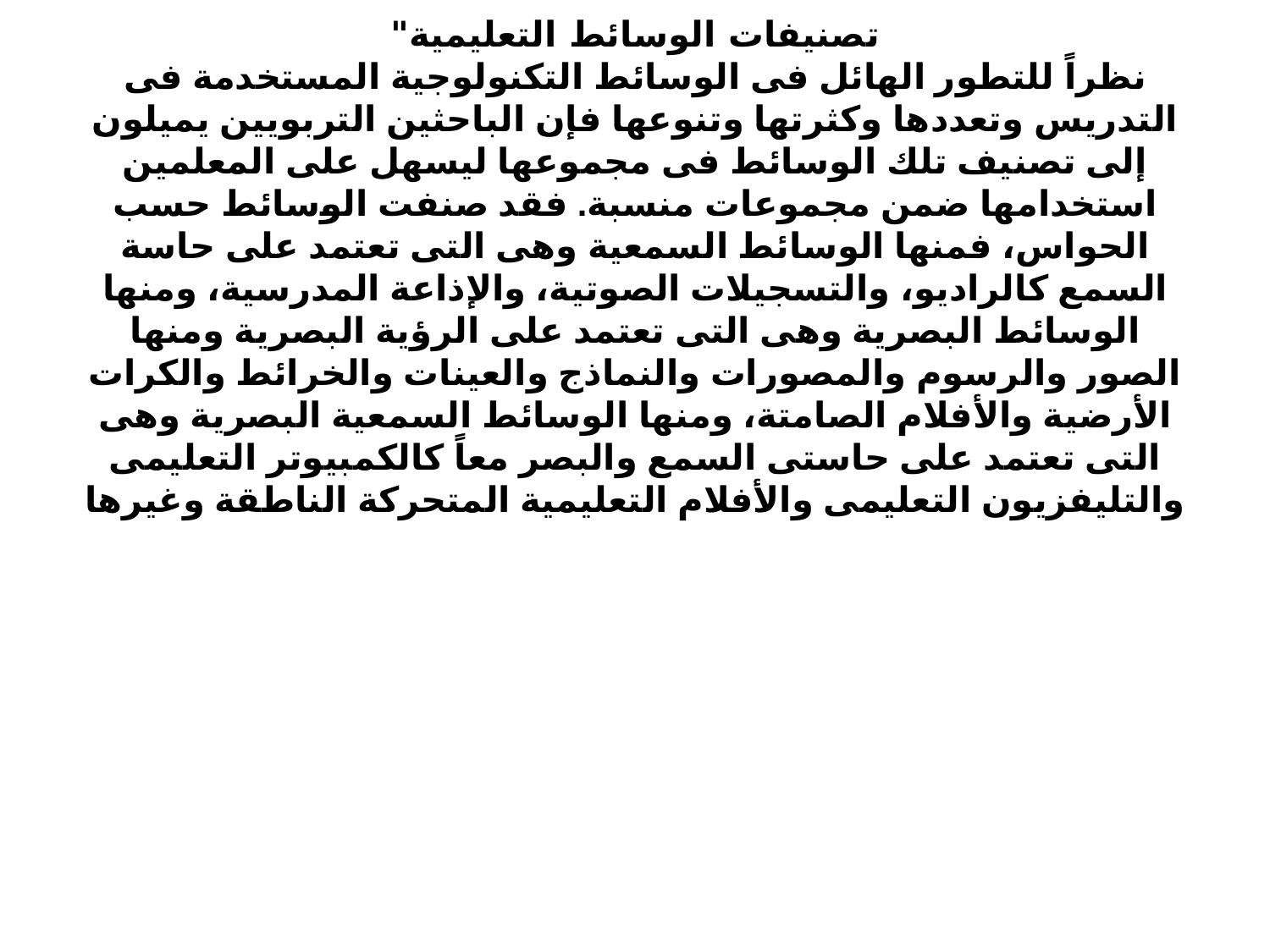

# تصنيفات الوسائط التعليمية" نظراً للتطور الهائل فى الوسائط التكنولوجية المستخدمة فى التدريس وتعددها وكثرتها وتنوعها فإن الباحثين التربويين يميلون إلى تصنيف تلك الوسائط فى مجموعها ليسهل على المعلمين استخدامها ضمن مجموعات منسبة. فقد صنفت الوسائط حسب الحواس، فمنها الوسائط السمعية وهى التى تعتمد على حاسة السمع كالراديو، والتسجيلات الصوتية، والإذاعة المدرسية، ومنها الوسائط البصرية وهى التى تعتمد على الرؤية البصرية ومنها الصور والرسوم والمصورات والنماذج والعينات والخرائط والكرات الأرضية والأفلام الصامتة، ومنها الوسائط السمعية البصرية وهى التى تعتمد على حاستى السمع والبصر معاً كالكمبيوتر التعليمى والتليفزيون التعليمى والأفلام التعليمية المتحركة الناطقة وغيرها